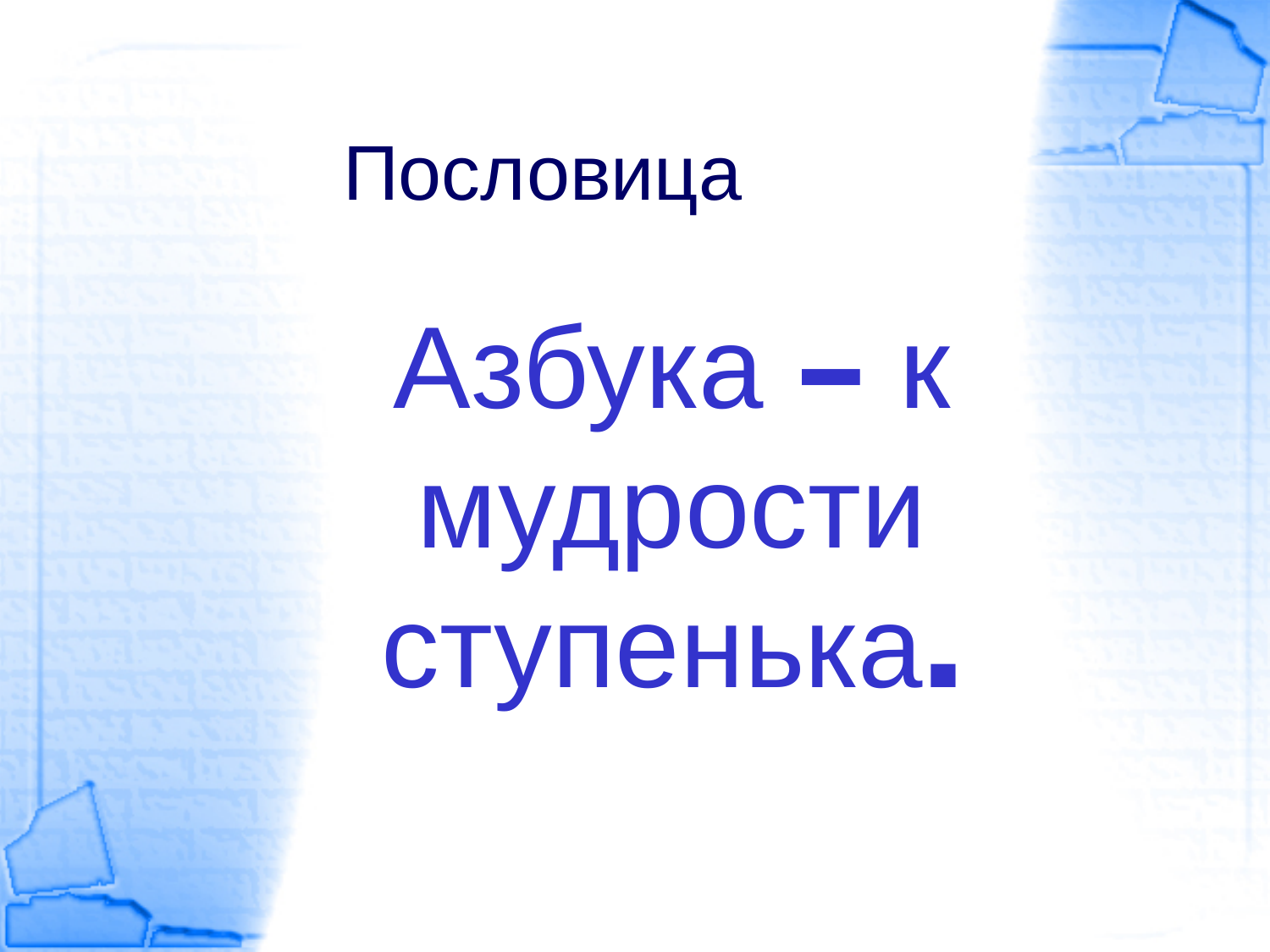

# Пословица
Азбука – к мудрости ступенька.